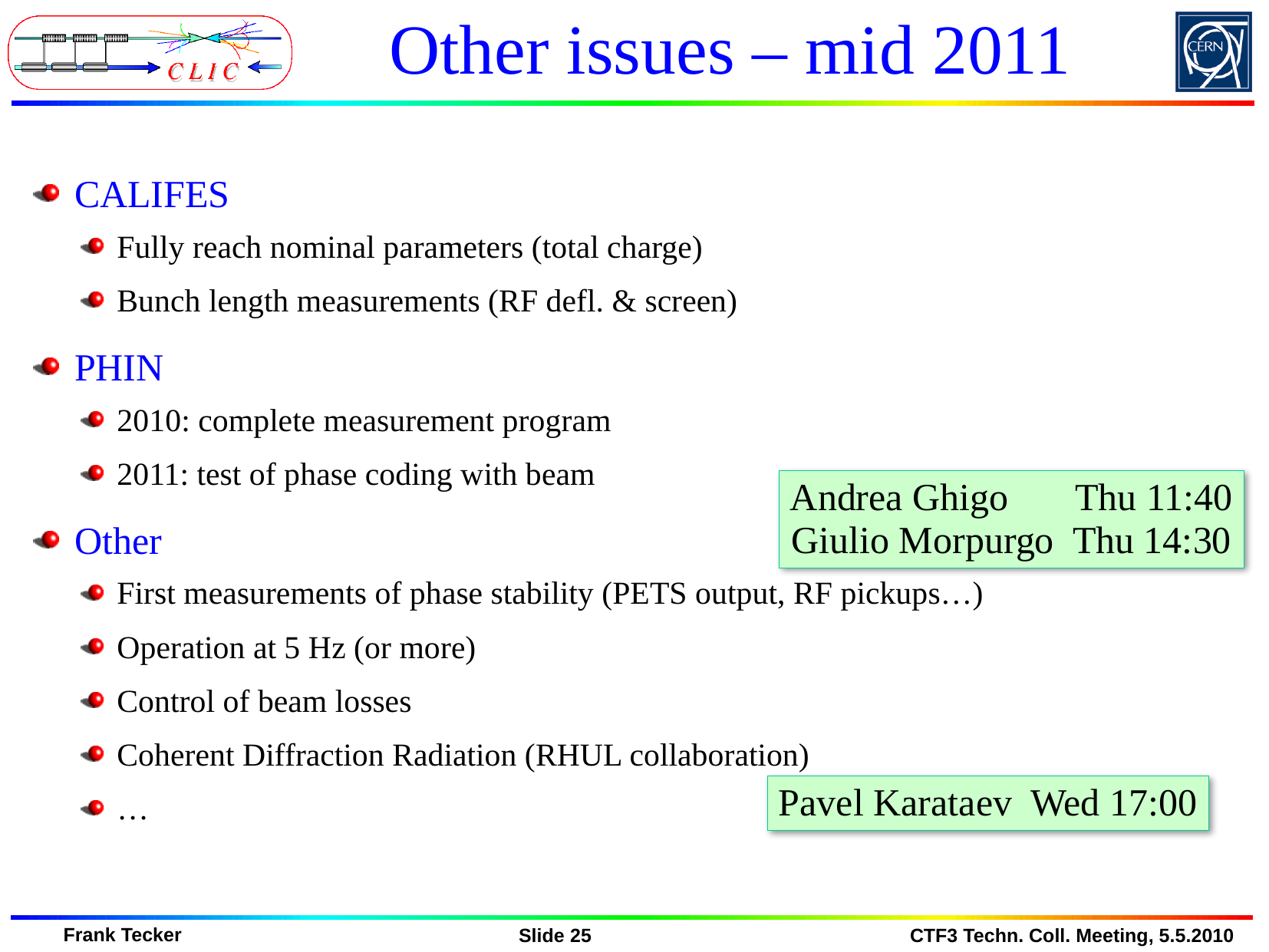

# Other issues – mid 2011
CALIFES
Fully reach nominal parameters (total charge)
Bunch length measurements (RF defl. & screen)
PHIN
2010: complete measurement program
2011: test of phase coding with beam
Other
First measurements of phase stability (PETS output, RF pickups…)
Operation at 5 Hz (or more)
Control of beam losses
Coherent Diffraction Radiation (RHUL collaboration)
…
Andrea Ghigo       Thu 11:40
Giulio Morpurgo  Thu 14:30
Pavel Karataev  Wed 17:00